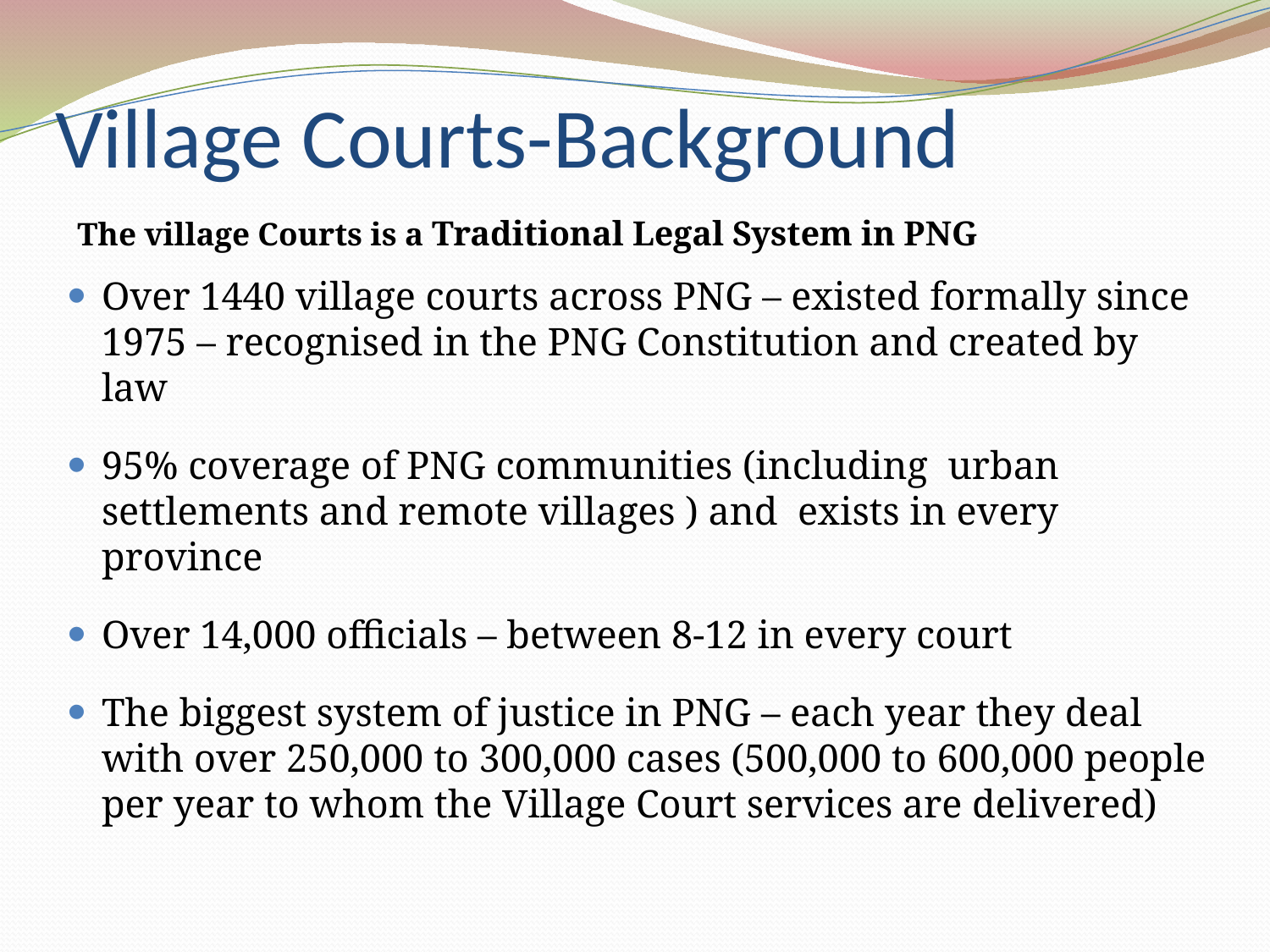

# Village Courts-Background
The village Courts is a Traditional Legal System in PNG

Over 1440 village courts across PNG – existed formally since 1975 – recognised in the PNG Constitution and created by law

95% coverage of PNG communities (including  urban settlements and remote villages ) and  exists in every province

Over 14,000 officials – between 8-12 in every court

The biggest system of justice in PNG – each year they deal with over 250,000 to 300,000 cases (500,000 to 600,000 people per year to whom the Village Court services are delivered)